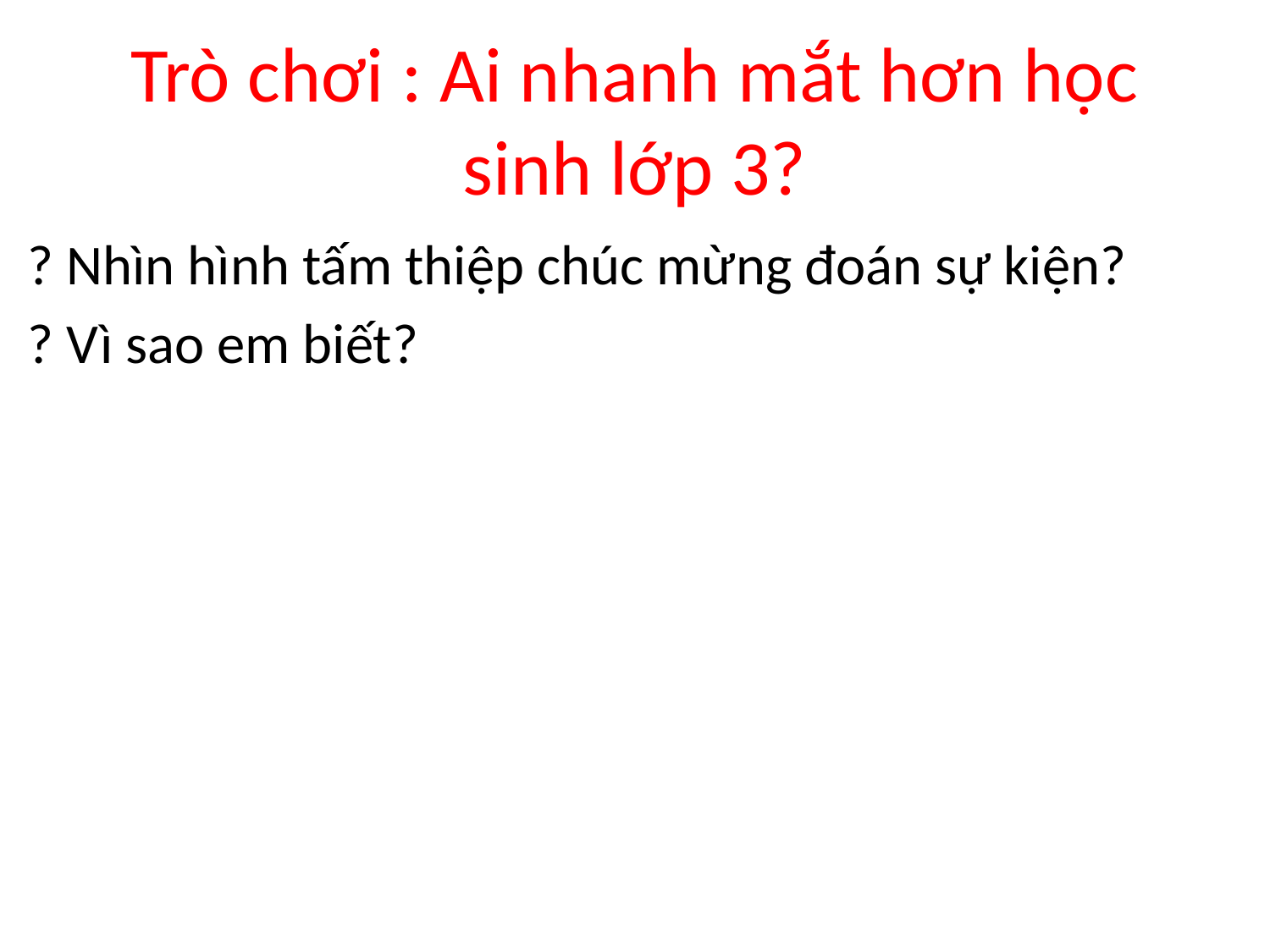

# Trò chơi : Ai nhanh mắt hơn học sinh lớp 3?
? Nhìn hình tấm thiệp chúc mừng đoán sự kiện?
? Vì sao em biết?